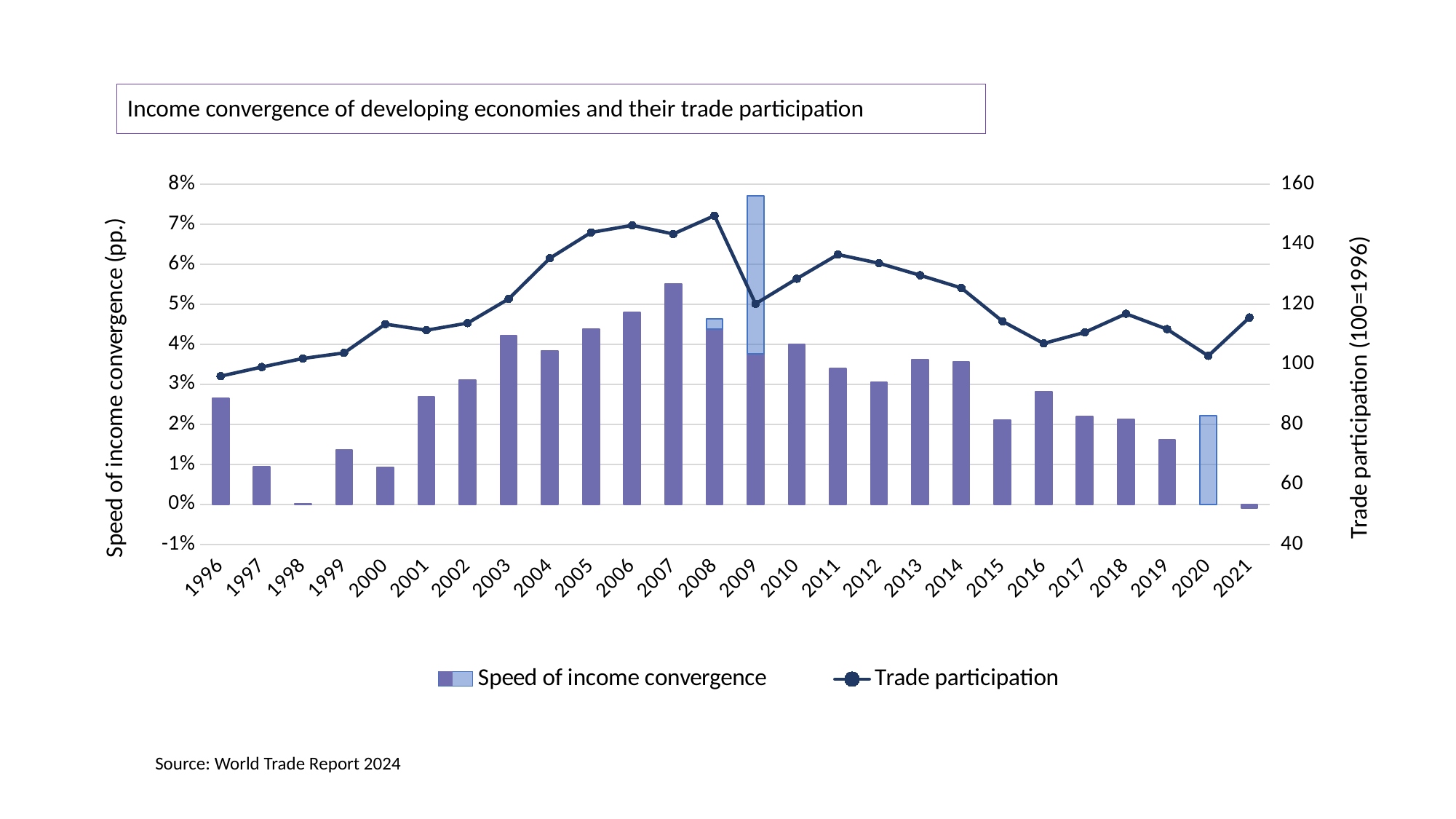

# Income convergence of developing economies and their trade participation

### Chart

| Category | Speed of income convergence | Speed of income convergence | Trade participation |
|---|---|---|---|
| 1996 | 0.0265282 | None | 96.08398671504406 |
| 1997 | 0.0094359 | None | 99.13182801936924 |
| 1998 | 0.0001658 | None | 101.97656763631637 |
| 1999 | 0.0135925 | None | 103.82345506457415 |
| 2000 | 0.0092469 | None | 113.41946146249664 |
| 2001 | 0.0269488 | None | 111.39409239481783 |
| 2002 | 0.0310656 | None | 113.75739766641424 |
| 2003 | 0.0421538 | None | 121.83266373017305 |
| 2004 | 0.03844 | None | 135.3681519665606 |
| 2005 | 0.0437856 | None | 143.95610722496966 |
| 2006 | 0.0479894 | None | 146.33136610559643 |
| 2007 | 0.0551907 | None | 143.45712629755602 |
| 2008 | 0.0438775 | 0.002441899999999997 | 149.5526992400685 |
| 2009 | 0.037679800000000006 | 0.0393841 | 120.18750716256963 |
| 2010 | 0.0400983 | None | 128.5446152007137 |
| 2011 | 0.0339162 | None | 136.5914777347582 |
| 2012 | 0.0305806 | None | 133.70248783117117 |
| 2013 | 0.0361626 | None | 129.69874163590075 |
| 2014 | 0.0356074 | None | 125.465519047089 |
| 2015 | 0.0210818 | None | 114.37070554258145 |
| 2016 | 0.0282465 | None | 106.98419765786029 |
| 2017 | 0.0219546 | None | 110.68707480382099 |
| 2018 | 0.0212483 | None | 116.87153215109582 |
| 2019 | 0.0161828 | None | 111.73806023631955 |
| 2020 | 0.0 | 0.0222139 | 102.8492907616697 |
| 2021 | -0.000908 | None | 115.61152305977296 |
Source: World Trade Report 2024